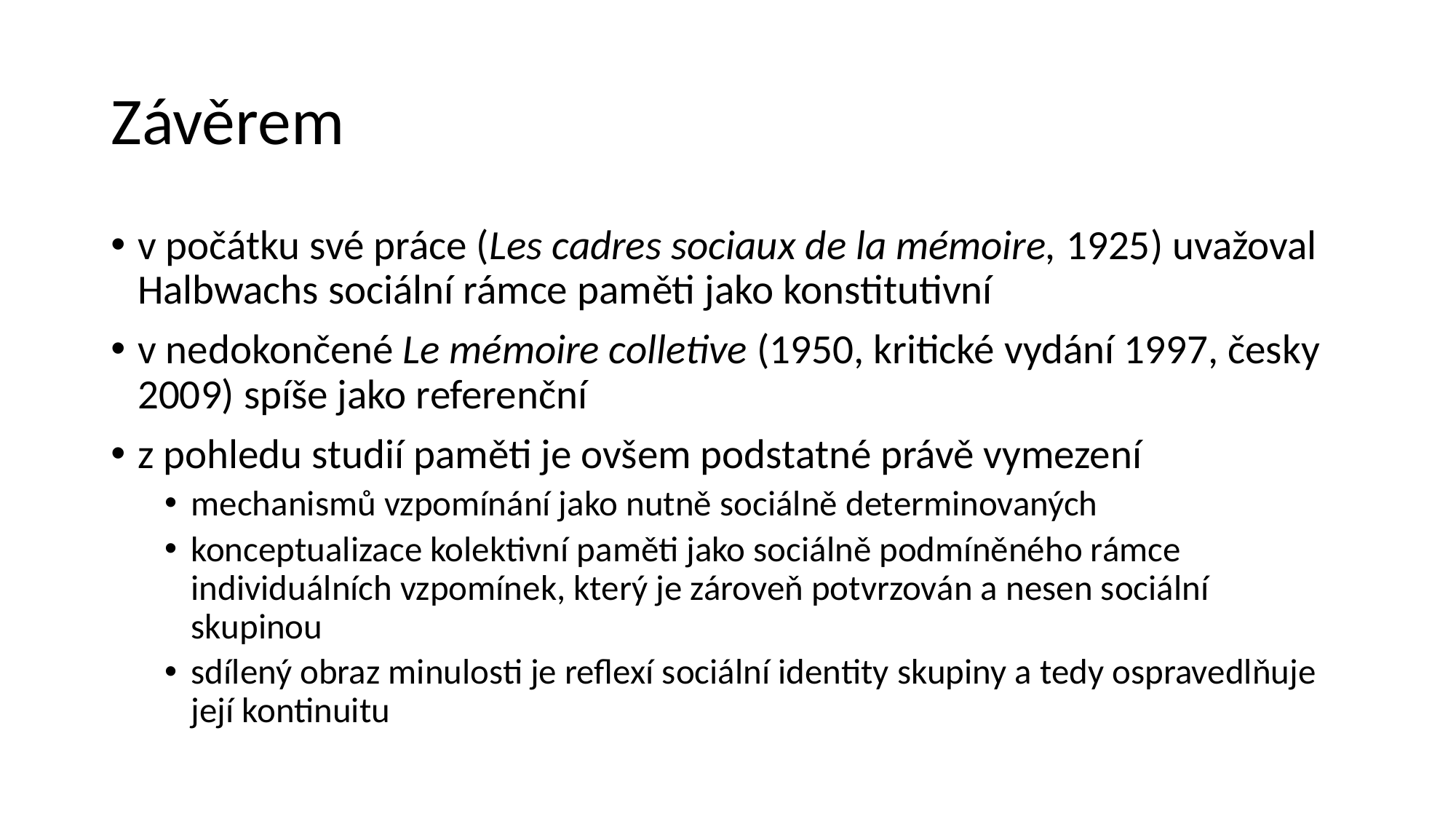

# Závěrem
v počátku své práce (Les cadres sociaux de la mémoire, 1925) uvažoval Halbwachs sociální rámce paměti jako konstitutivní
v nedokončené Le mémoire colletive (1950, kritické vydání 1997, česky 2009) spíše jako referenční
z pohledu studií paměti je ovšem podstatné právě vymezení
mechanismů vzpomínání jako nutně sociálně determinovaných
konceptualizace kolektivní paměti jako sociálně podmíněného rámce individuálních vzpomínek, který je zároveň potvrzován a nesen sociální skupinou
sdílený obraz minulosti je reflexí sociální identity skupiny a tedy ospravedlňuje její kontinuitu